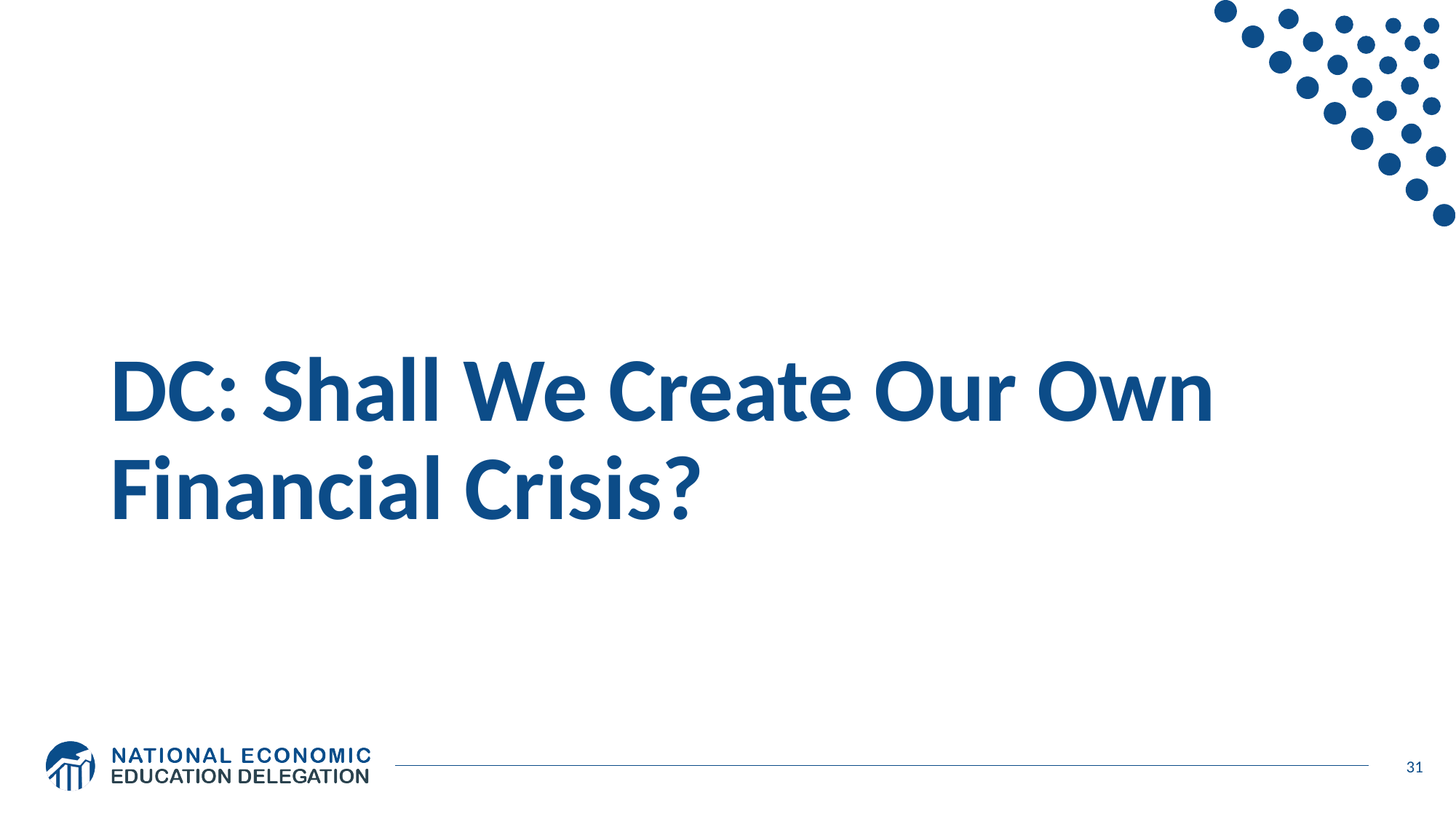

# DC: Shall We Create Our Own Financial Crisis?

31